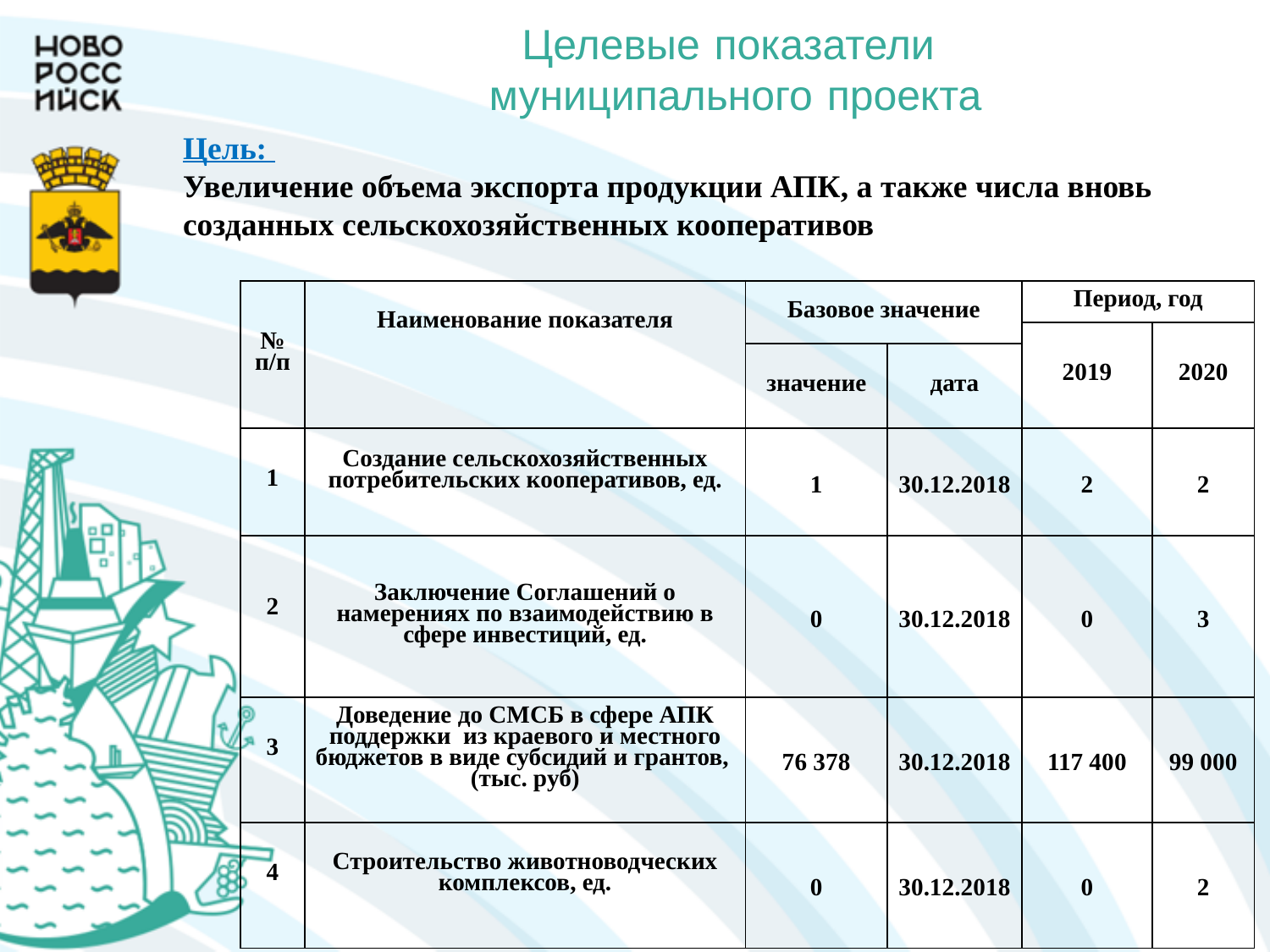

Целевые показатели
 муниципального проекта

Цель:
Увеличение объема экспорта продукции АПК, а также числа вновь созданных сельскохозяйственных кооперативов
| № п/п | Наименование показателя | Базовое значение |  | Период, год |  |
| --- | --- | --- | --- | --- | --- |
|  |  |  |  | 2019 | 2020 |
|  |  | значение | дата |  |  |
| 1 | Создание сельскохозяйственных потребительских кооперативов, ед. | 1 | 30.12.2018 | 2 | 2 |
| 2 | Заключение Соглашений о намерениях по взаимодействию в сфере инвестиций, ед. | 0 | 30.12.2018 | 0 | 3 |
| 3 | Доведение до СМСБ в сфере АПК поддержки из краевого и местного бюджетов в виде субсидий и грантов, (тыс. руб) | 76 378 | 30.12.2018 | 117 400 | 99 000 |
| 4 | Строительство животноводческих комплексов, ед. | 0 | 30.12.2018 | 0 | 2 |